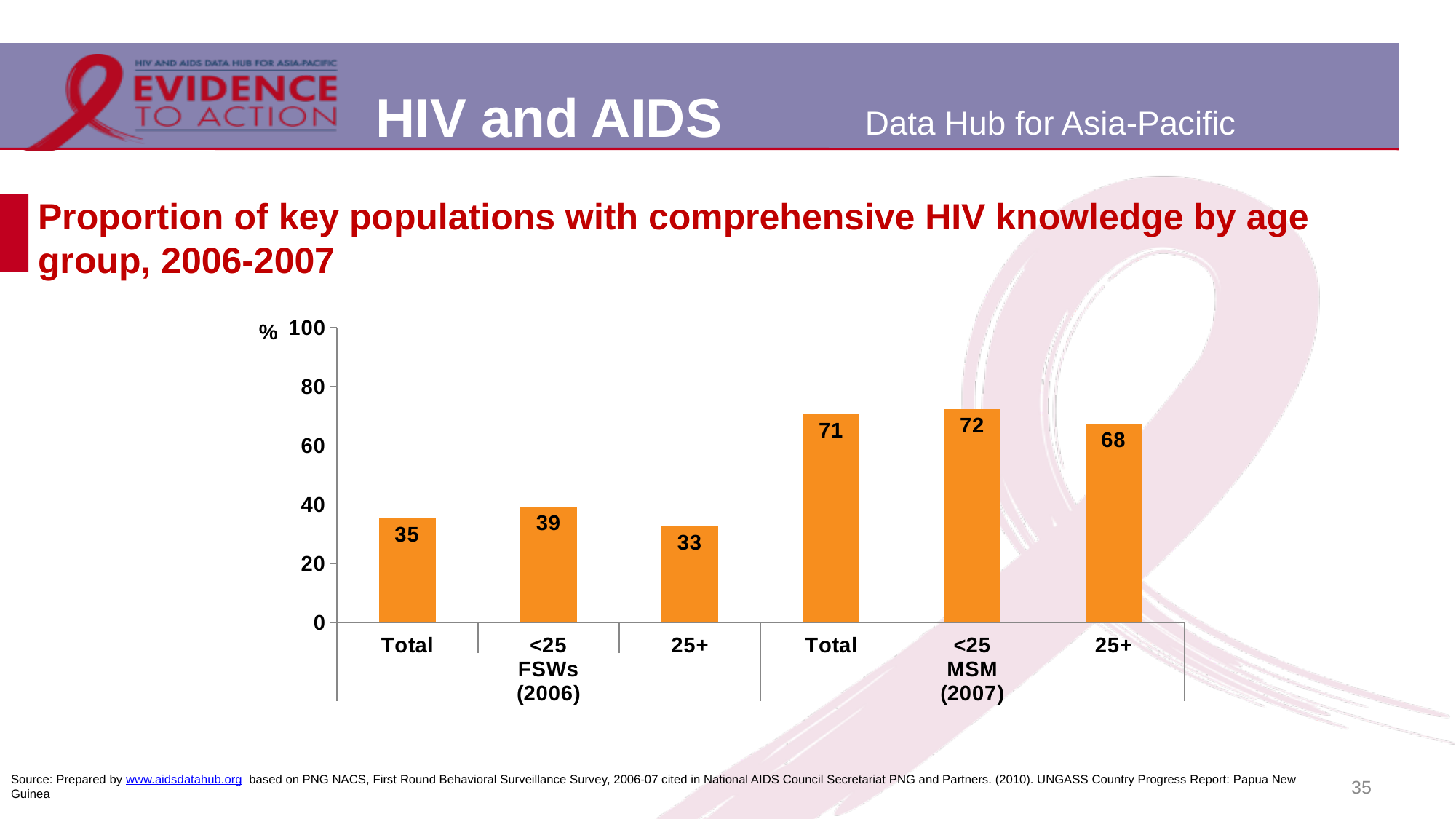

# Proportion of key populations with comprehensive HIV knowledge by age group, 2006-2007

### Chart

| Category |  |
|---|---|
| Total | 35.300000000000004 |
| <25 | 39.23000000000001 |
| 25+ | 32.63 |
| Total | 70.6 |
| <25 | 72.4 |
| 25+ | 67.5 |
35
Source: Prepared by www.aidsdatahub.org  based on PNG NACS, First Round Behavioral Surveillance Survey, 2006-07 cited in National AIDS Council Secretariat PNG and Partners. (2010). UNGASS Country Progress Report: Papua New Guinea